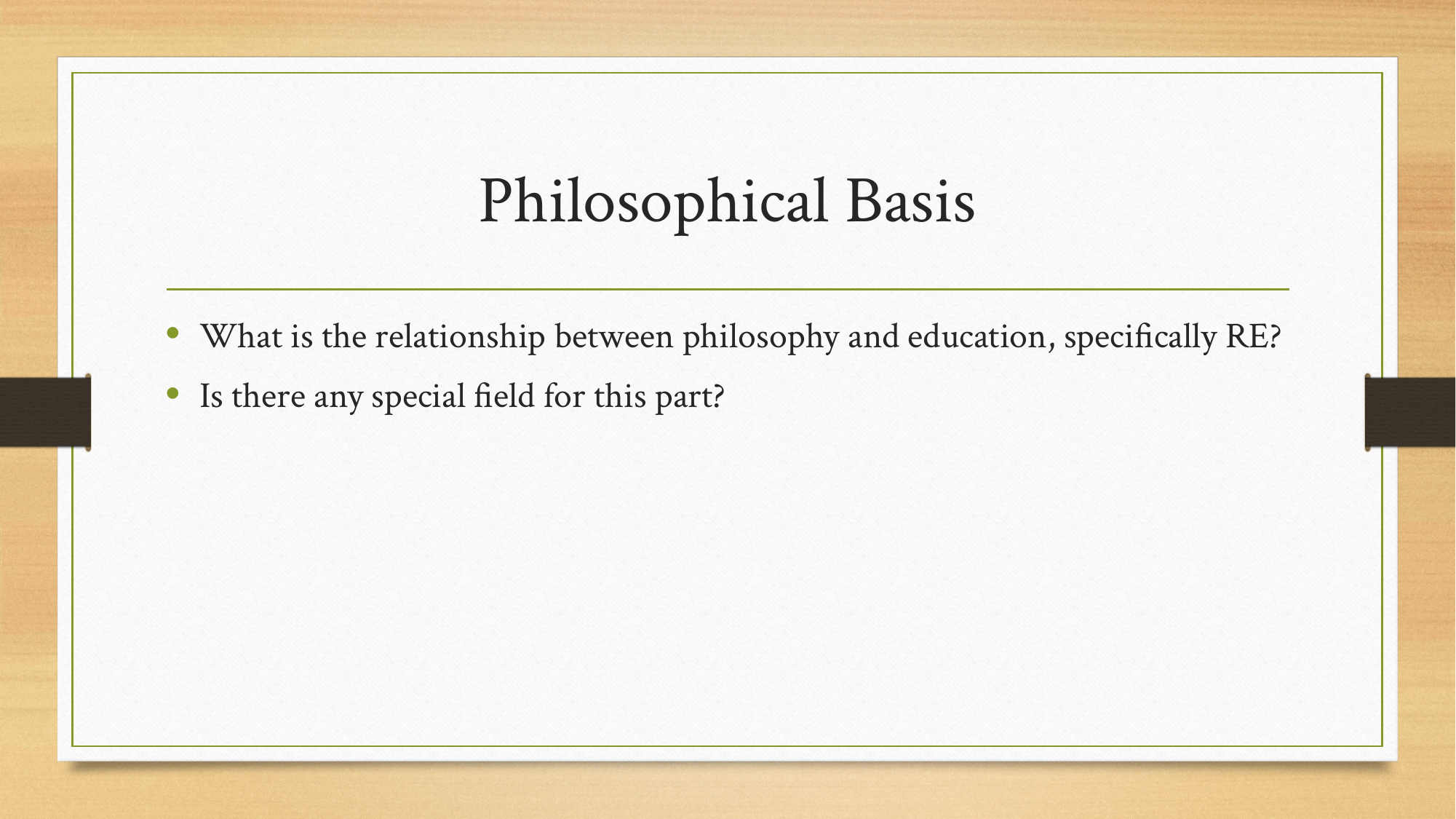

# Philosophical Basis
What is the relationship between philosophy and education, specifically RE?
Is there any special field for this part?